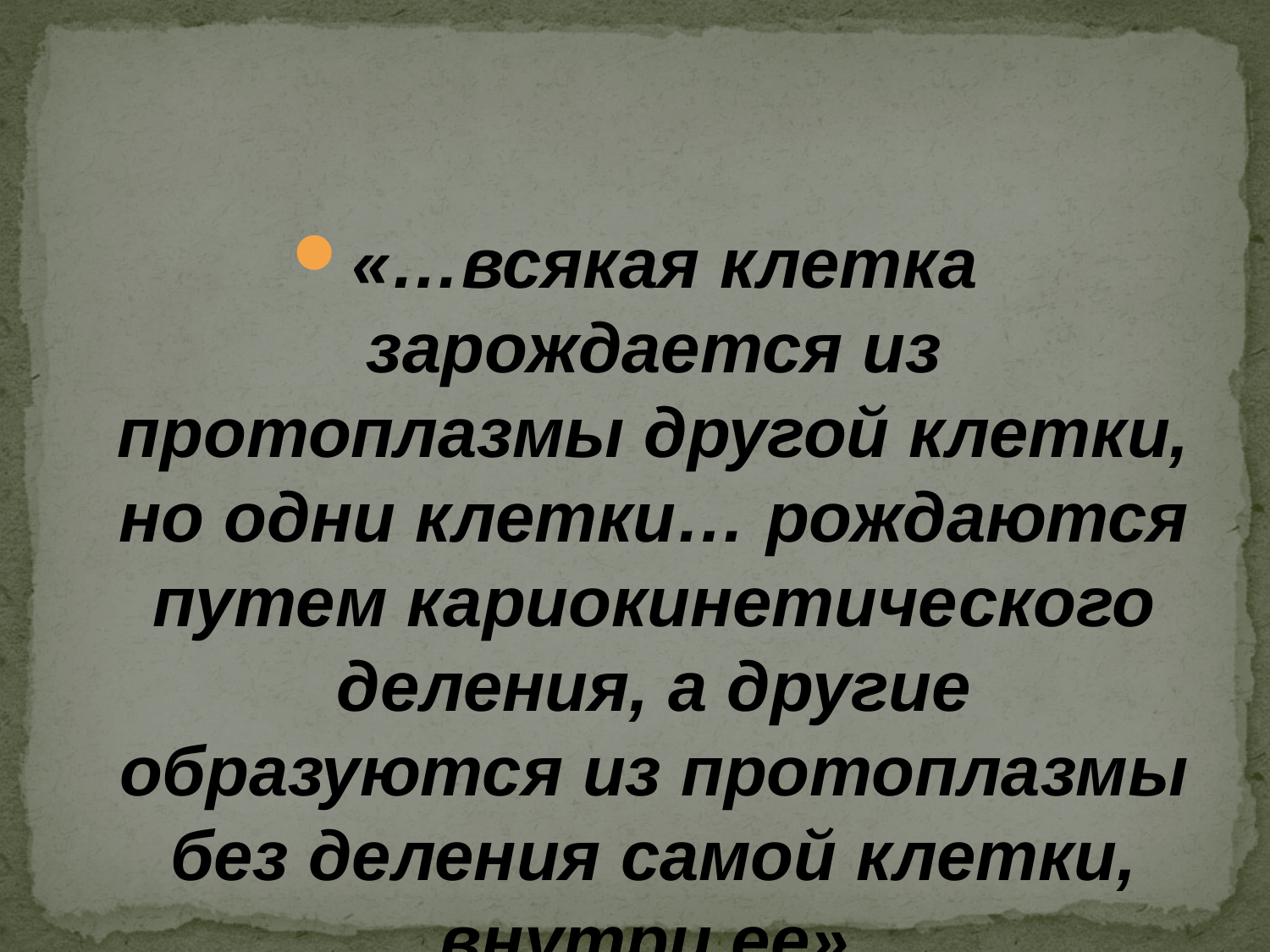

«…всякая клетка зарождается из протоплазмы другой клетки, но одни клетки… рождаются путем кариокинетического деления, а другие образуются из протоплазмы без деления самой клетки, внутри ее».
— Шлейден М. (1838)